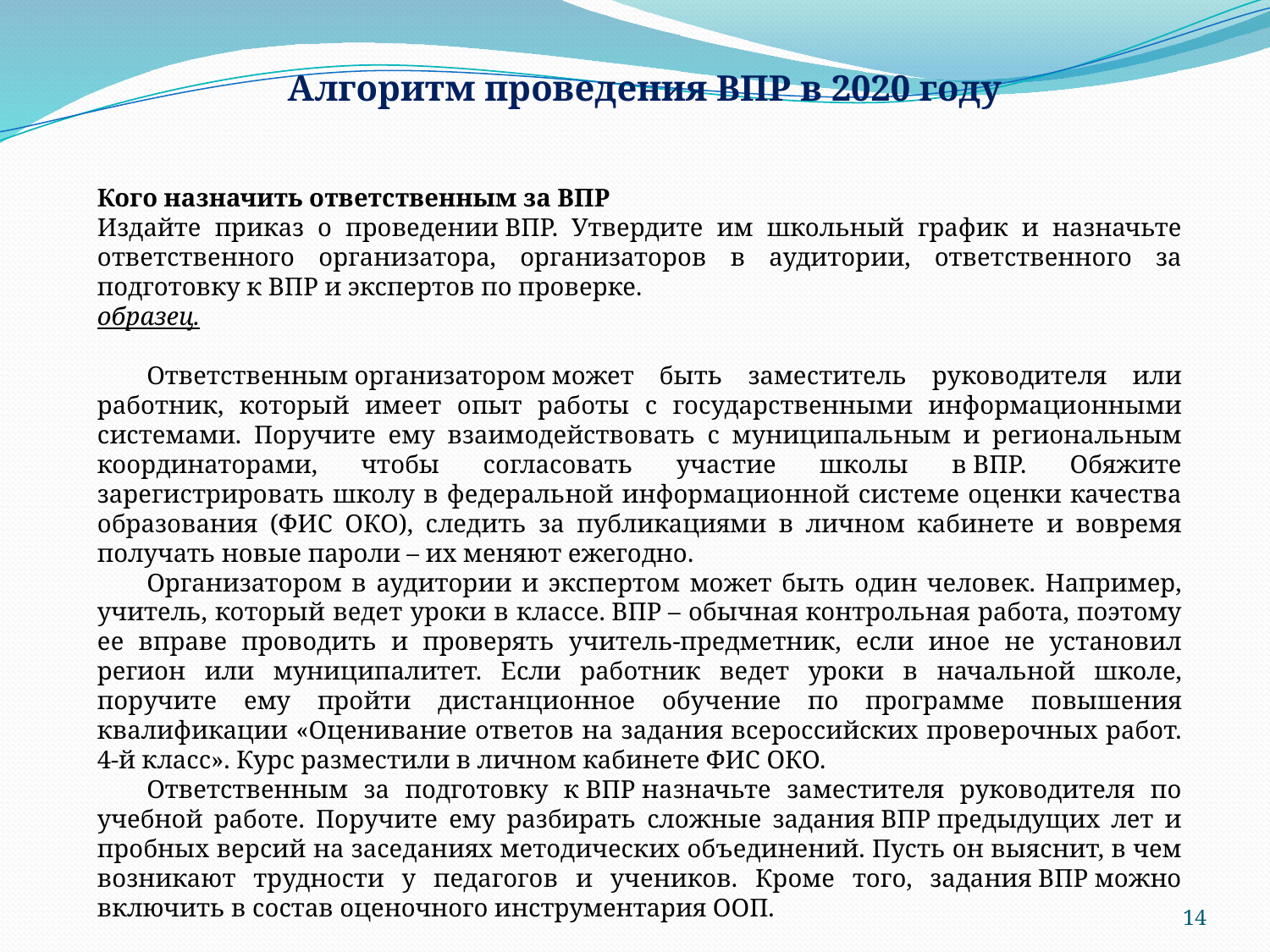

Алгоритм проведения ВПР в 2020 году
Кого назначить ответственным за ВПР
Издайте приказ о проведении ВПР. Утвердите им школьный график и назначьте ответственного организатора, организаторов в аудитории, ответственного за подготовку к ВПР и экспертов по проверке.
образец.

Ответственным организатором может быть заместитель руководителя или работник, который имеет опыт работы с государственными информационными системами. Поручите ему взаимодействовать с муниципальным и региональным координаторами, чтобы согласовать участие школы в ВПР. Обяжите зарегистрировать школу в федеральной информационной системе оценки качества образования (ФИС ОКО), следить за публикациями в личном кабинете и вовремя получать новые пароли – их меняют ежегодно.
Организатором в аудитории и экспертом может быть один человек. Например, учитель, который ведет уроки в классе. ВПР – обычная контрольная работа, поэтому ее вправе проводить и проверять учитель-предметник, если иное не установил регион или муниципалитет. Если работник ведет уроки в начальной школе, поручите ему пройти дистанционное обучение по программе повышения квалификации «Оценивание ответов на задания всероссийских проверочных работ. 4-й класс». Курс разместили в личном кабинете ФИС ОКО.
Ответственным за подготовку к ВПР назначьте заместителя руководителя по учебной работе. Поручите ему разбирать сложные задания ВПР предыдущих лет и пробных версий на заседаниях методических объединений. Пусть он выяснит, в чем возникают трудности у педагогов и учеников. Кроме того, задания ВПР можно включить в состав оценочного инструментария ООП.

14